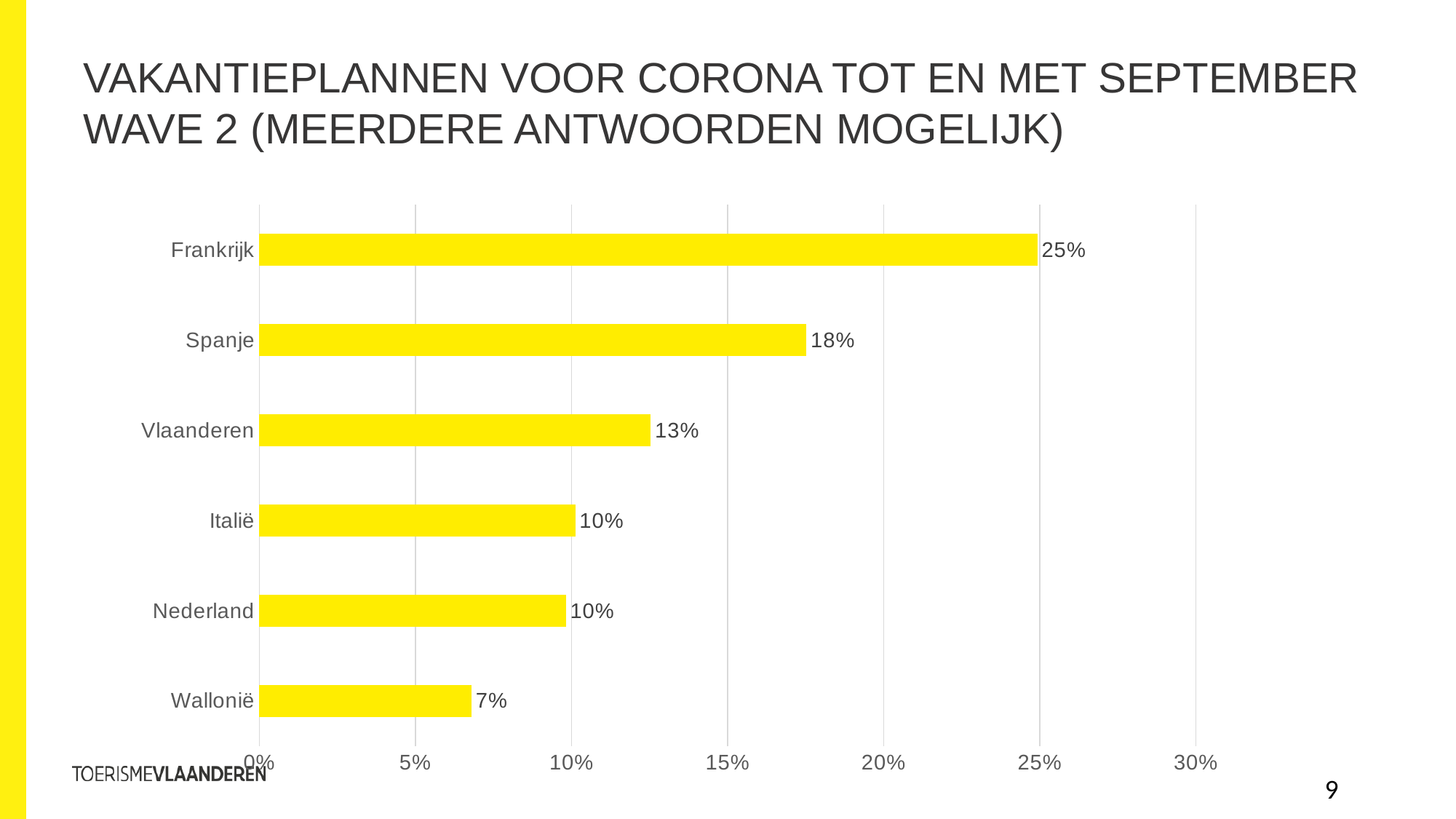

# Vakantieplannen voor corona tot en met september wave 2 (meerdere antwoorden mogelijk)

### Chart

| Category |  |
|---|---|
| Wallonië | 0.06797583081570997 |
| Nederland | 0.09818731117824774 |
| Italië | 0.10120845921450151 |
| Vlaanderen | 0.12537764350453173 |
| Spanje | 0.17522658610271905 |
| Frankrijk | 0.24924471299093656 |